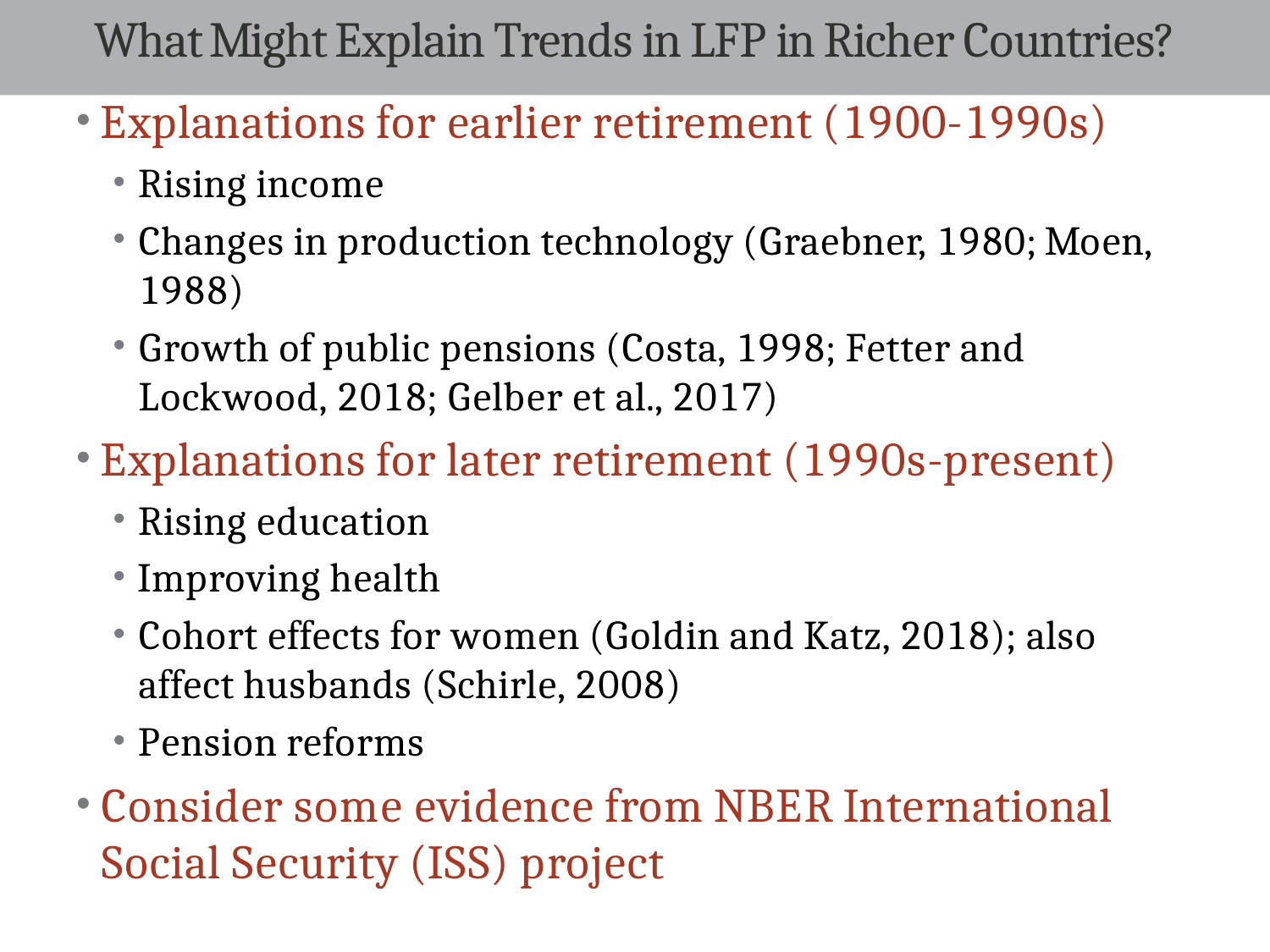

# What Might Explain Trends in LFP in Richer Countries?
Explanations for earlier retirement (1900-1990s)
Rising income
Changes in production technology (Graebner, 1980; Moen, 1988)
Growth of public pensions (Costa, 1998; Fetter and Lockwood, 2018; Gelber et al., 2017)
Explanations for later retirement (1990s-present)
Rising education
Improving health
Cohort effects for women (Goldin and Katz, 2018); also affect husbands (Schirle, 2008)
Pension reforms
Consider some evidence from NBER International Social Security (ISS) project